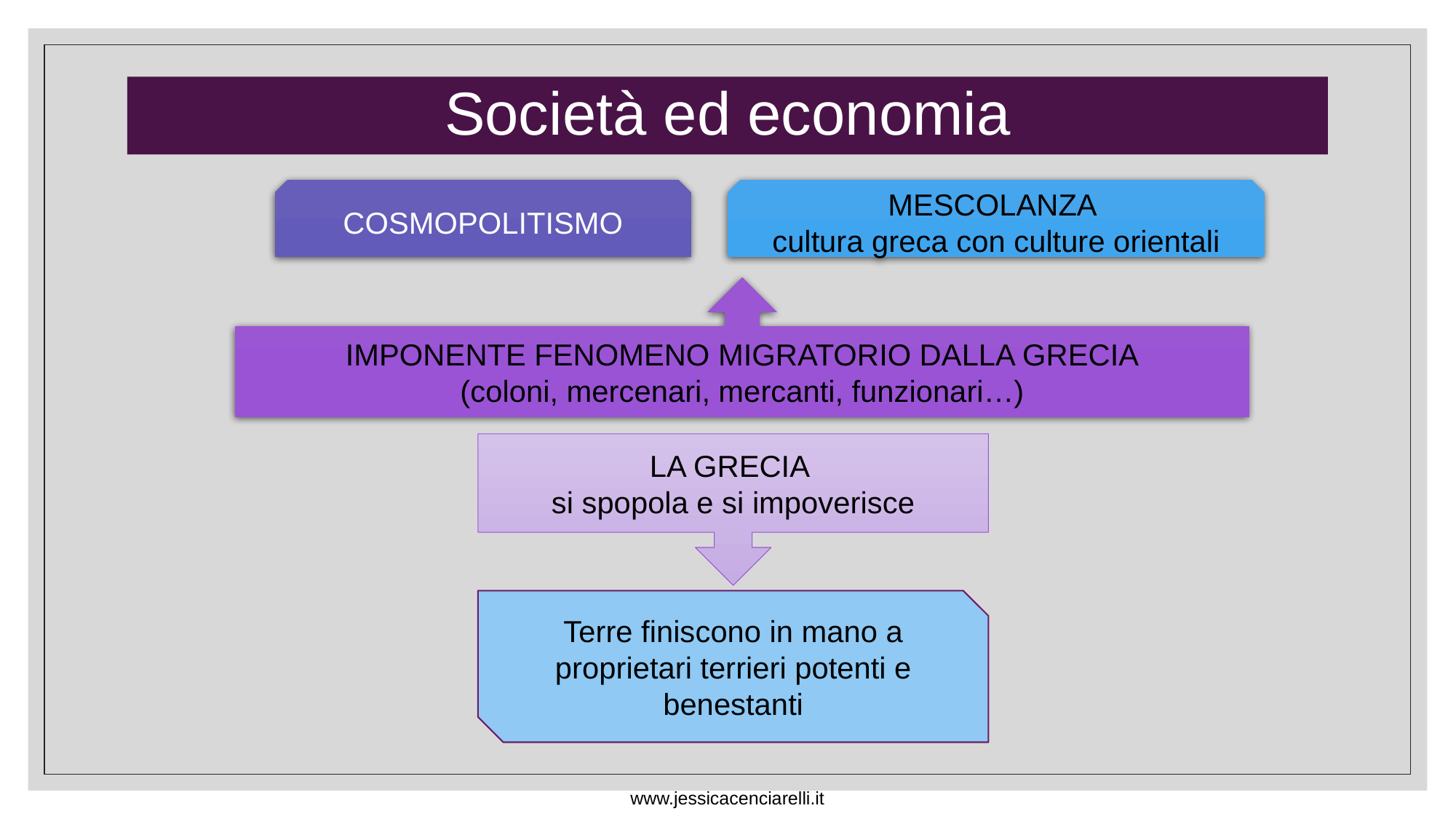

# Società ed economia
MESCOLANZA
cultura greca con culture orientali
COSMOPOLITISMO
IMPONENTE FENOMENO MIGRATORIO DALLA GRECIA
(coloni, mercenari, mercanti, funzionari…)
LA GRECIA
si spopola e si impoverisce
Terre finiscono in mano a proprietari terrieri potenti e benestanti